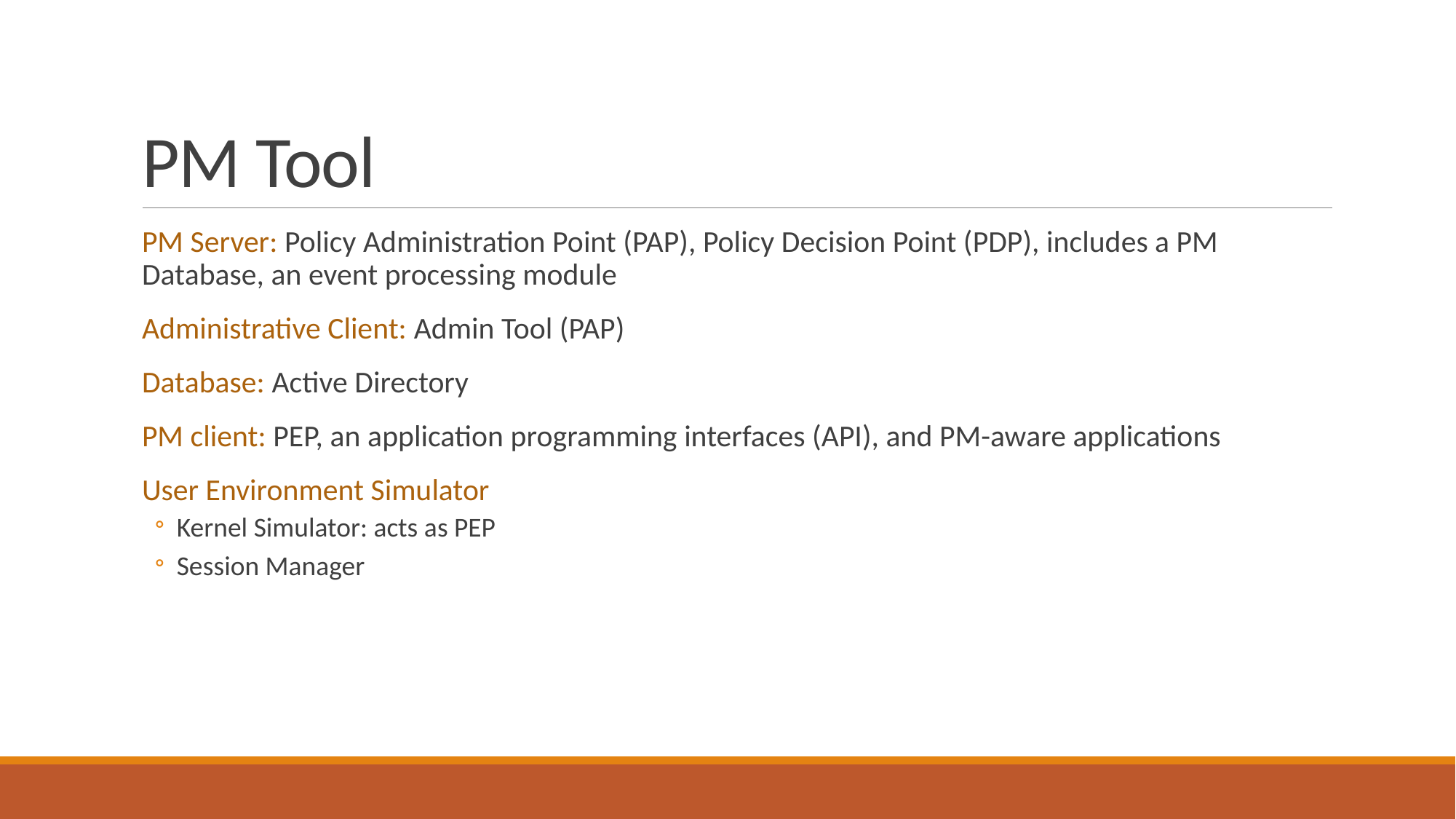

# PM Tool
PM Server: Policy Administration Point (PAP), Policy Decision Point (PDP), includes a PM Database, an event processing module
Administrative Client: Admin Tool (PAP)
Database: Active Directory
PM client: PEP, an application programming interfaces (API), and PM-aware applications
User Environment Simulator
Kernel Simulator: acts as PEP
Session Manager